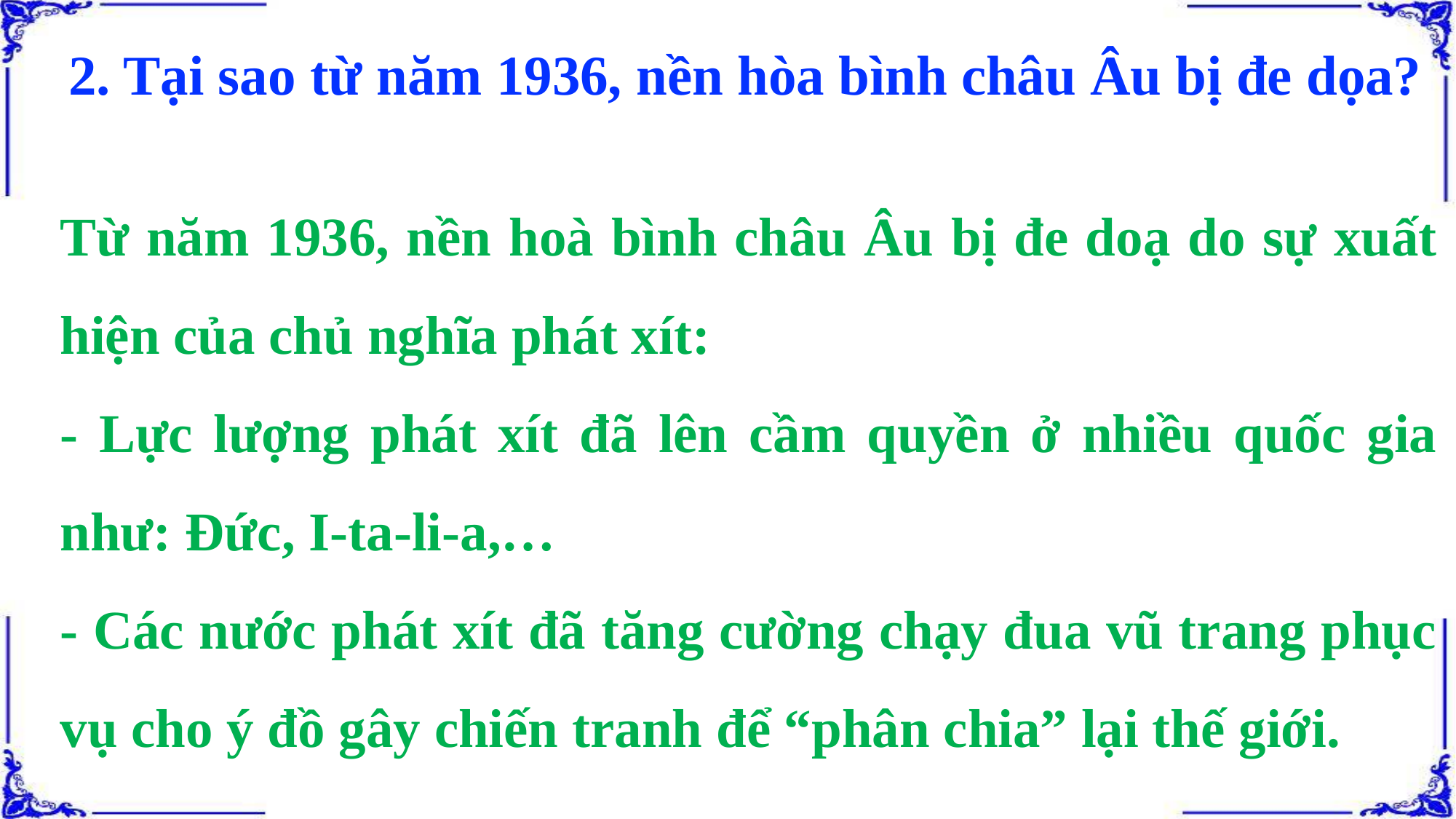

2. Tại sao từ năm 1936, nền hòa bình châu Âu bị đe dọa?
Từ năm 1936, nền hoà bình châu Âu bị đe doạ do sự xuất hiện của chủ nghĩa phát xít:
- Lực lượng phát xít đã lên cầm quyền ở nhiều quốc gia như: Đức, I-ta-li-a,…
- Các nước phát xít đã tăng cường chạy đua vũ trang phục vụ cho ý đồ gây chiến tranh để “phân chia” lại thế giới.